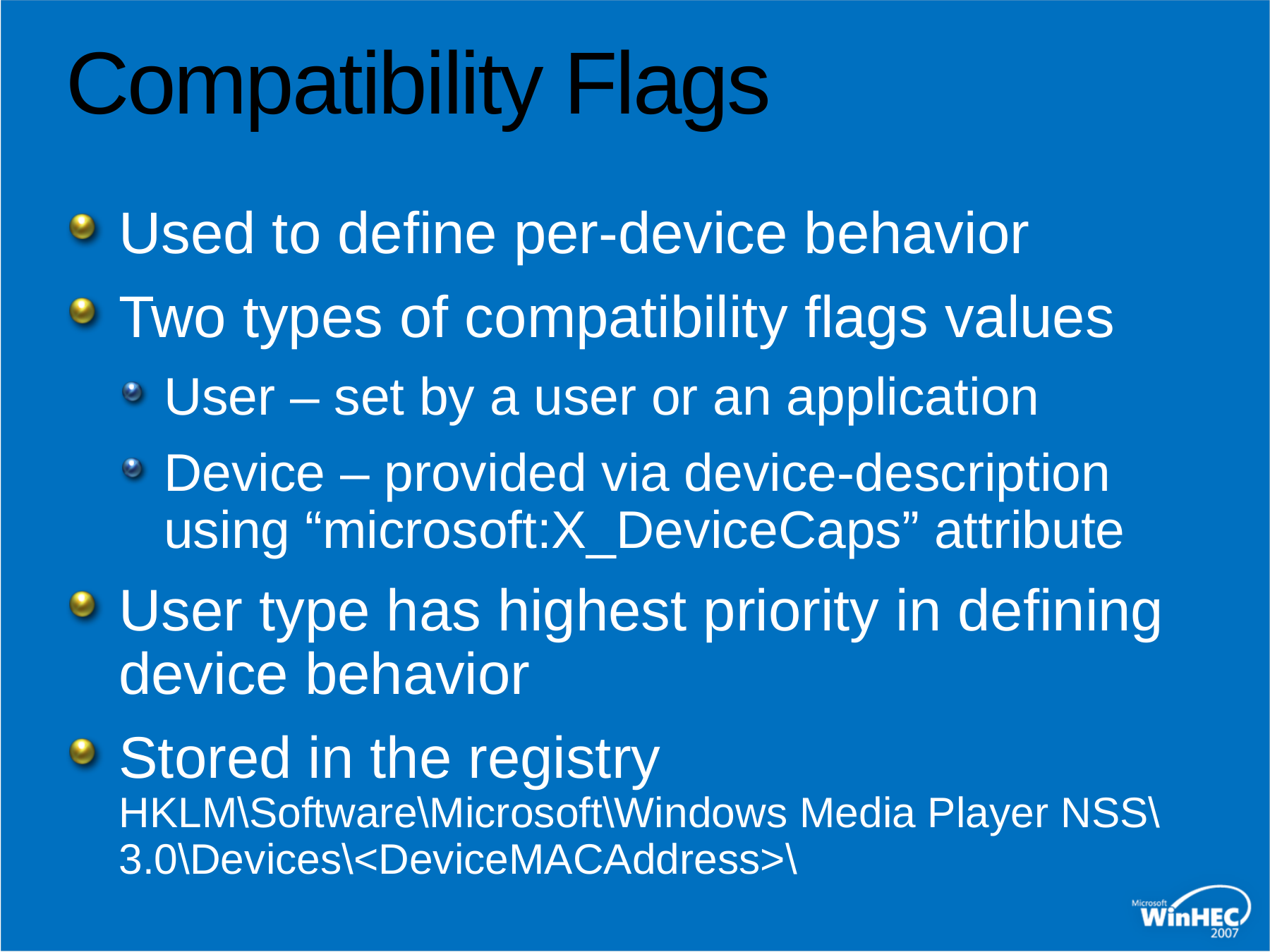

# Compatibility Flags
Used to define per-device behavior
Two types of compatibility flags values
User – set by a user or an application
Device – provided via device-description using “microsoft:X_DeviceCaps” attribute
User type has highest priority in defining device behavior
Stored in the registry
HKLM\Software\Microsoft\Windows Media Player NSS\
3.0\Devices\<DeviceMACAddress>\